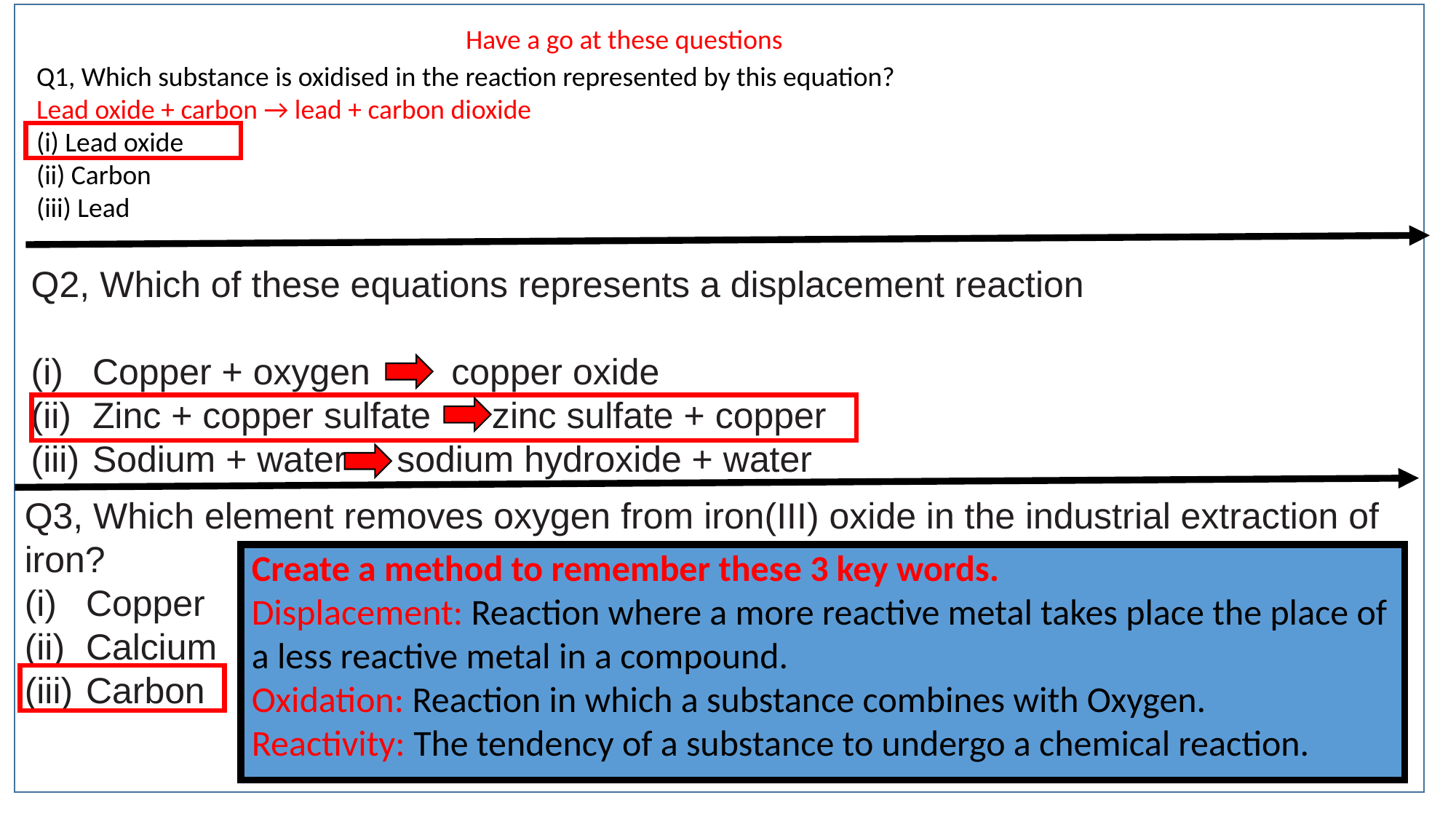

Have a go at these questions

Q1, Which substance is oxidised in the reaction represented by this equation?
Lead oxide + carbon → lead + carbon dioxide
(i) Lead oxide
(ii) Carbon
(iii) Lead

Q2, Which of these equations represents a displacement reaction

Copper + oxygen        copper oxide
Zinc + copper sulfate      zinc sulfate + copper
Sodium + water     sodium hydroxide + water

Q3, Which element removes oxygen from iron(III) oxide in the industrial extraction of iron?
Copper
Calcium
Carbon
Create a method to remember these 3 key words.
Displacement: Reaction where a more reactive metal takes place the place of a less reactive metal in a compound.
Oxidation: Reaction in which a substance combines with Oxygen.
Reactivity: The tendency of a substance to undergo a chemical reaction.